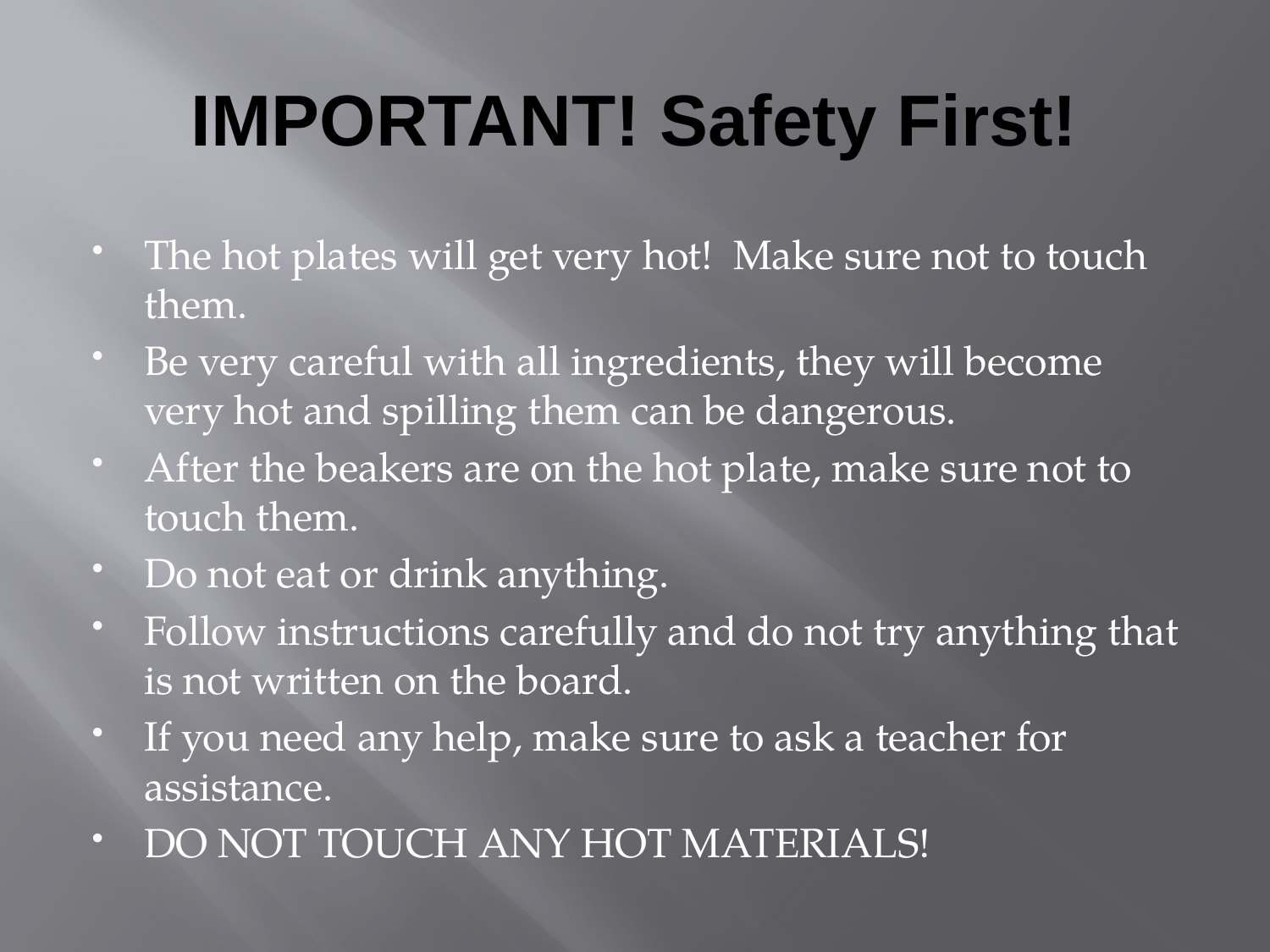

# IMPORTANT! Safety First!
The hot plates will get very hot!  Make sure not to touch them.
Be very careful with all ingredients, they will become very hot and spilling them can be dangerous.
After the beakers are on the hot plate, make sure not to touch them.
Do not eat or drink anything.
Follow instructions carefully and do not try anything that is not written on the board.
If you need any help, make sure to ask a teacher for assistance.
DO NOT TOUCH ANY HOT MATERIALS!